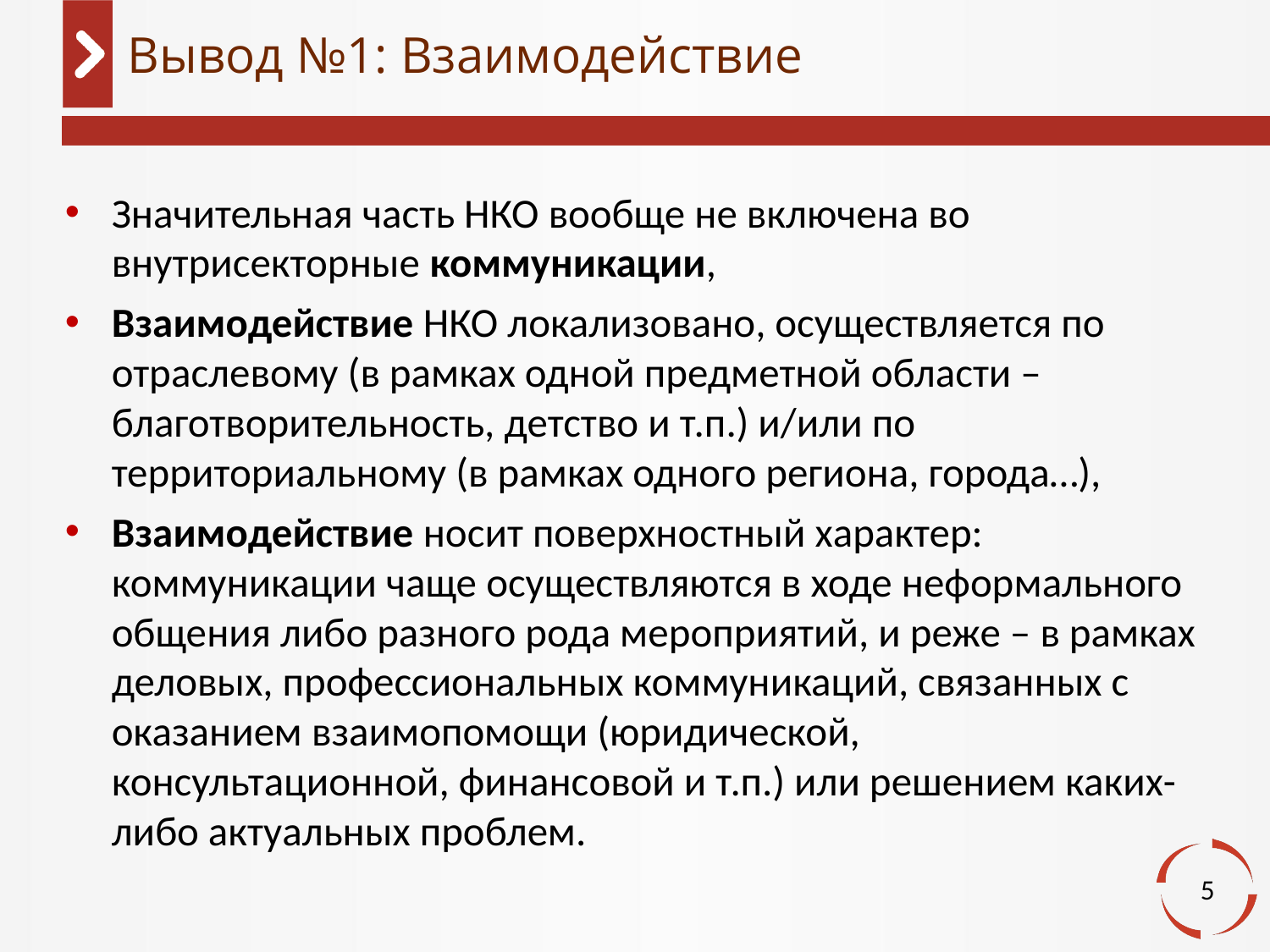

# Вывод №1: Взаимодействие
Значительная часть НКО вообще не включена во внутрисекторные коммуникации,
Взаимодействие НКО локализовано, осуществляется по отраслевому (в рамках одной предметной области – благотворительность, детство и т.п.) и/или по территориальному (в рамках одного региона, города…),
Взаимодействие носит поверхностный характер: коммуникации чаще осуществляются в ходе неформального общения либо разного рода мероприятий, и реже – в рамках деловых, профессиональных коммуникаций, связанных с оказанием взаимопомощи (юридической, консультационной, финансовой и т.п.) или решением каких-либо актуальных проблем.